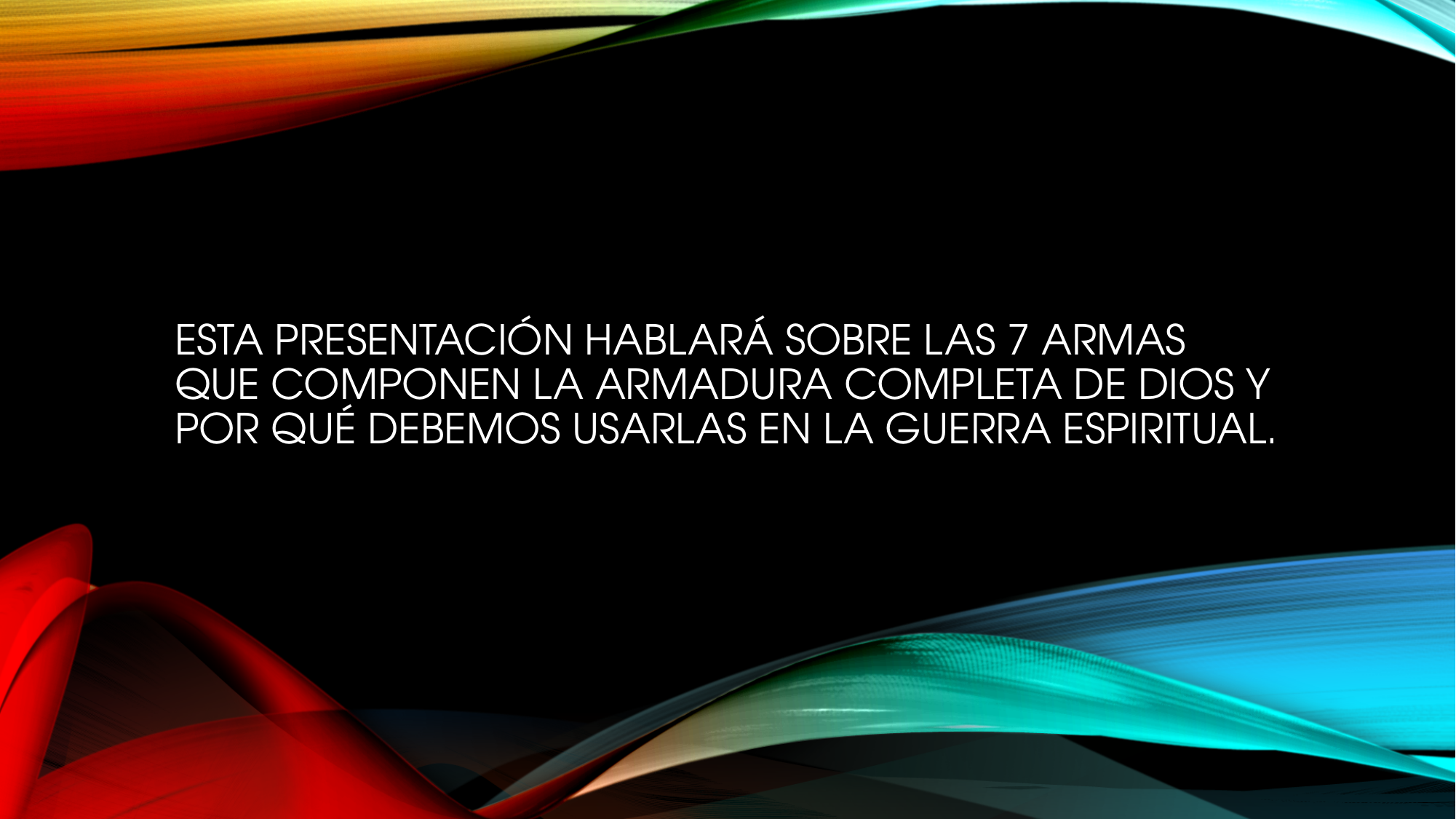

# Esta presentación hablará sobre las 7 armas que componen la armadura completa de dios y por qué debemos usarlas en la guerra espiritual.